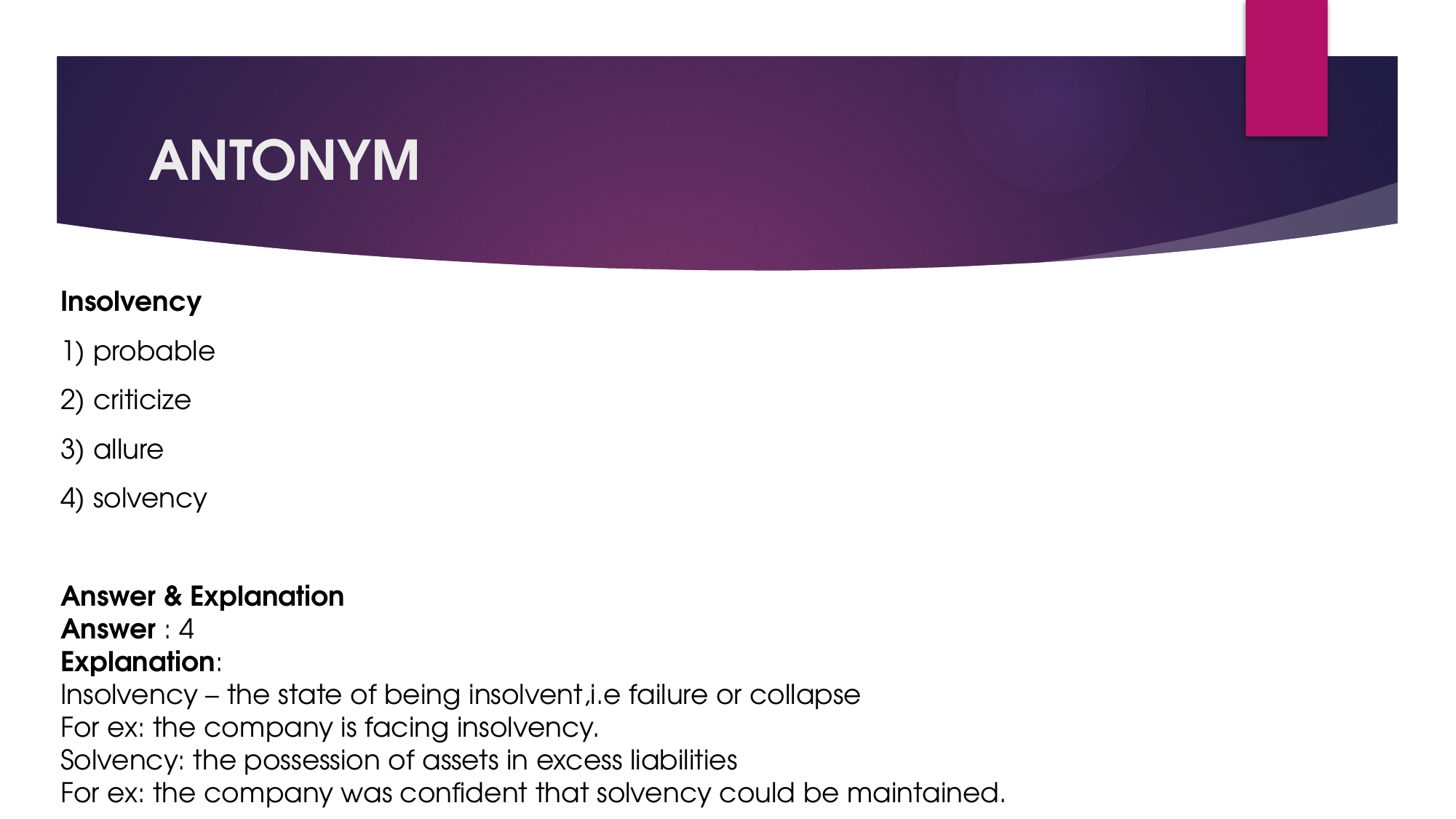

# ANTONYM
Insolvency
1) probable
2) criticize
3) allure
4) solvency

Answer & Explanation
Answer : 4
Explanation:
Insolvency – the state of being insolvent,i.e failure or collapse
For ex: the company is facing insolvency.
Solvency: the possession of assets in excess liabilities
For ex: the company was confident that solvency could be maintained.